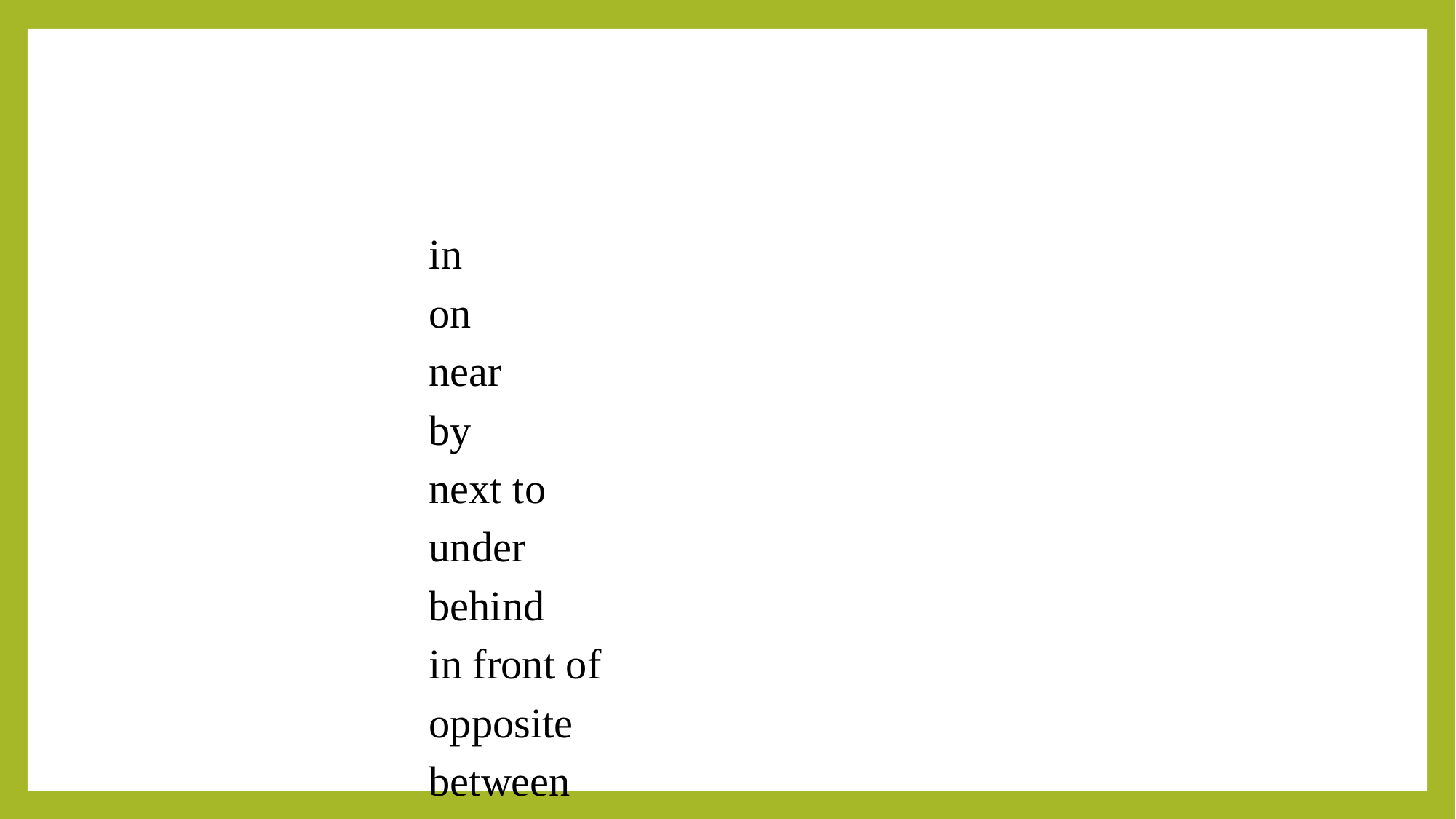

in
on
near
by
next to
under
behind
in front of
opposite
between